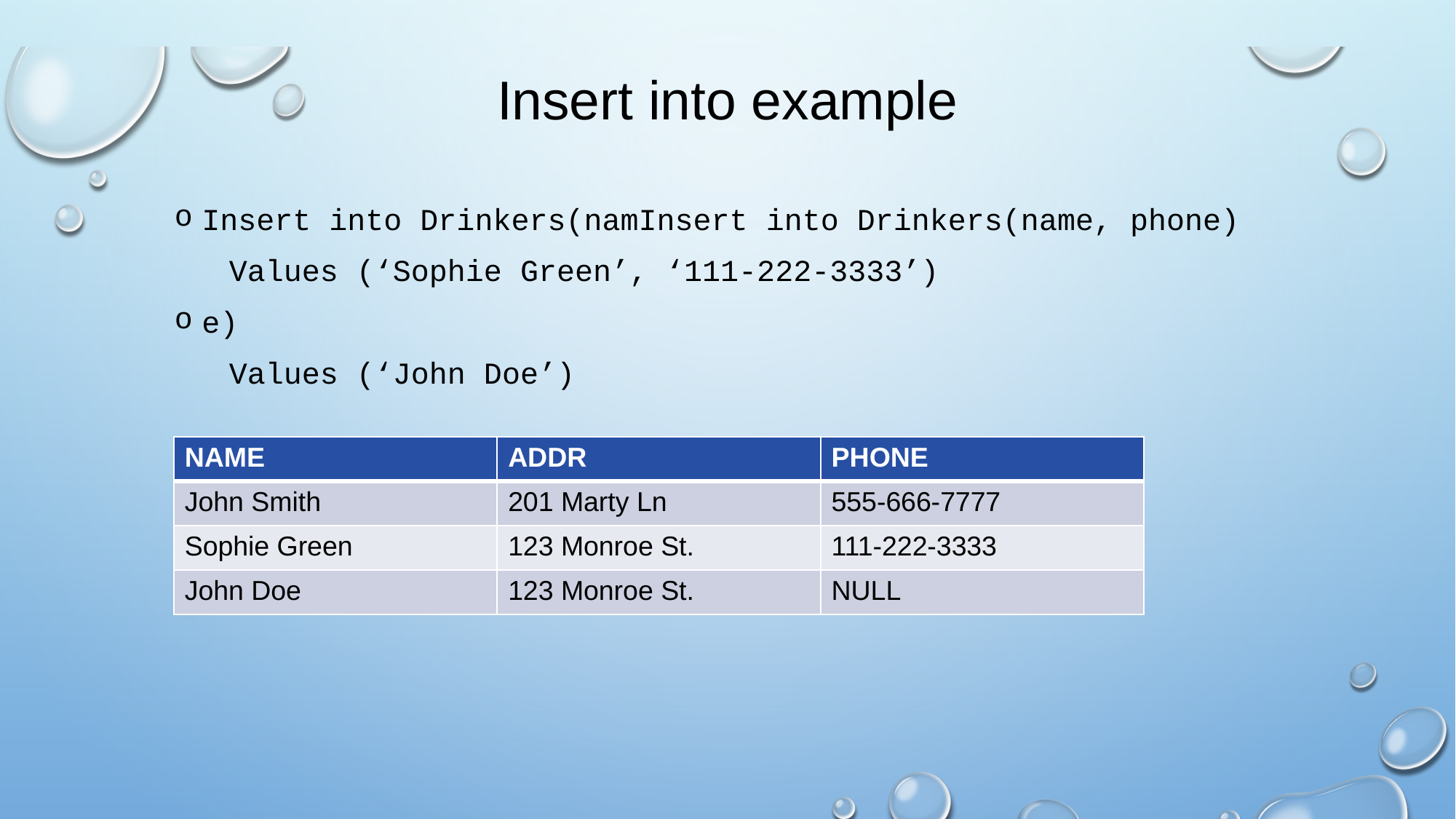

# Insert into example
Insert into Drinkers(namInsert into Drinkers(name, phone)
   Values (‘Sophie Green’, ‘111-222-3333’)
e)
   Values (‘John Doe’)

| NAME | ADDR | PHONE |
| --- | --- | --- |
| John Smith | 201 Marty Ln | 555-666-7777 |
| Sophie Green | 123 Monroe St. | 111-222-3333 |
| John Doe | 123 Monroe St. | NULL |